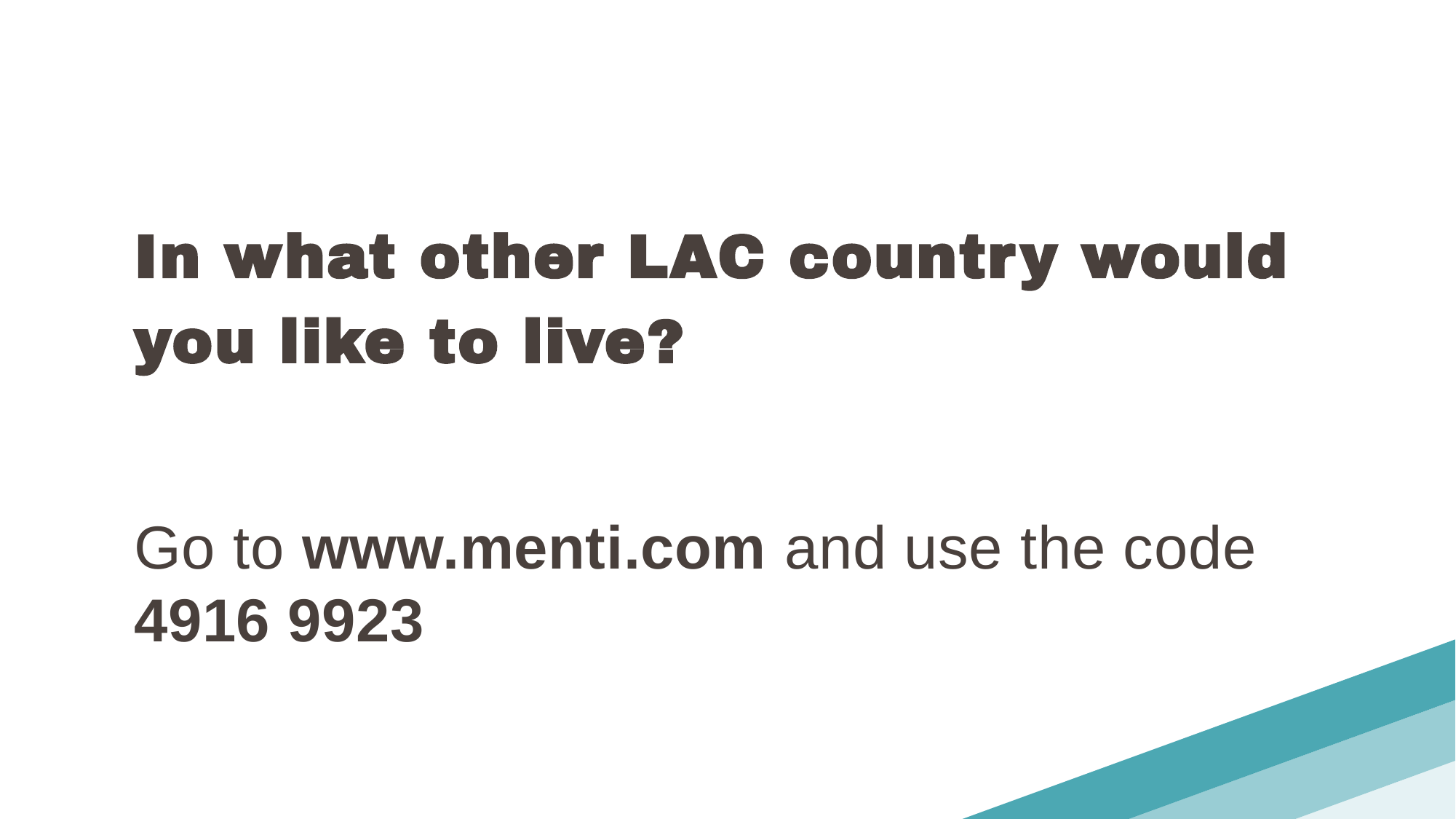

In what other LAC country would you like to live?
Go to www.menti.com and use the code 4916 9923